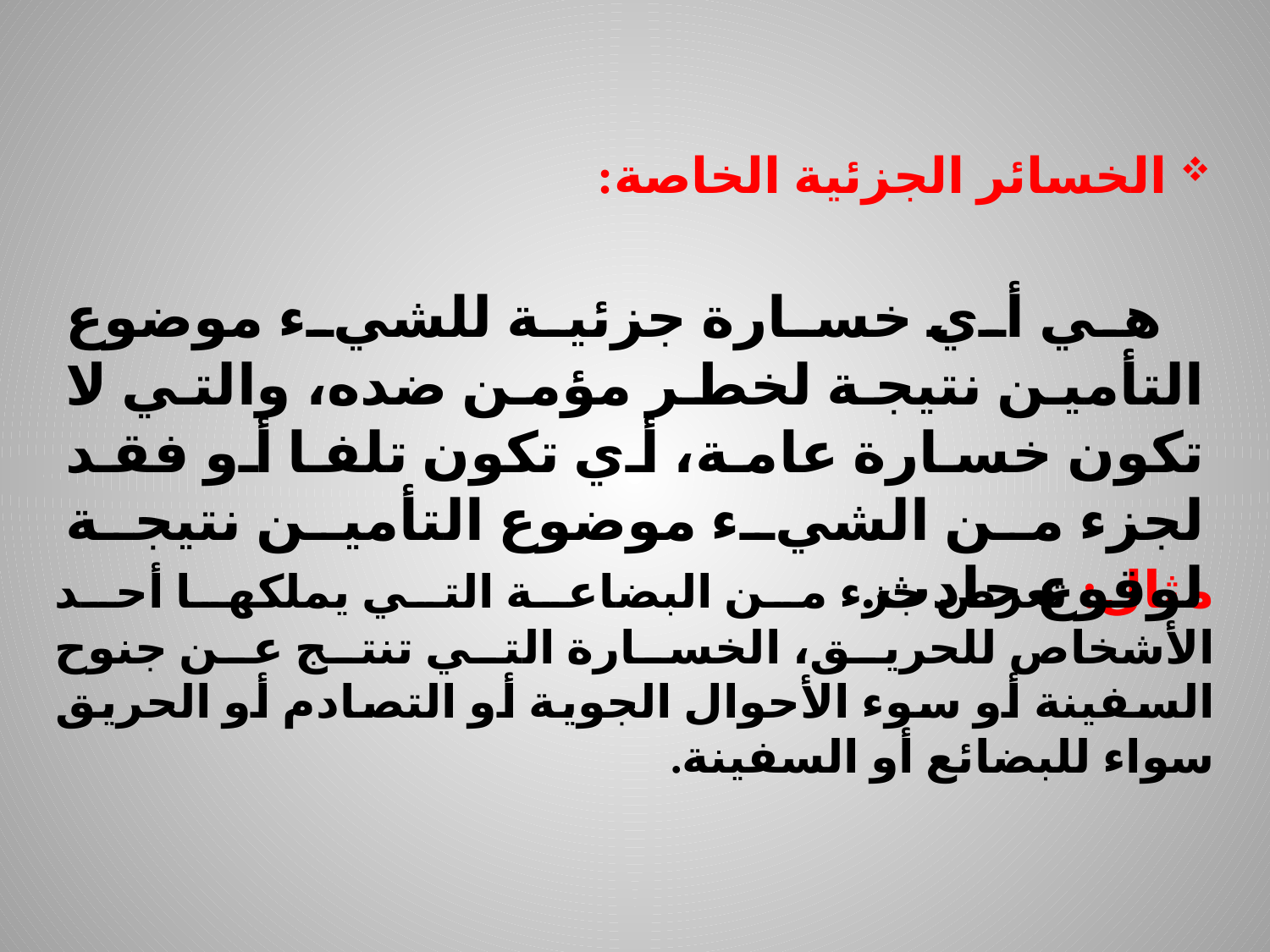

الخسائر الجزئية الخاصة:
   هي أي خسارة جزئية للشيء موضوع التأمين نتيجة لخطر مؤمن ضده، والتي لا تكون خسارة عامة، أي تكون تلفا أو فقد لجزء من الشيء موضوع التأمين نتيجة لوقوع حادث.
مثال: تعرض جزء من البضاعة التي يملكها أحد الأشخاص للحريق، الخسارة التي تنتج عن جنوح السفينة أو سوء الأحوال الجوية أو التصادم أو الحريق سواء للبضائع أو السفينة.